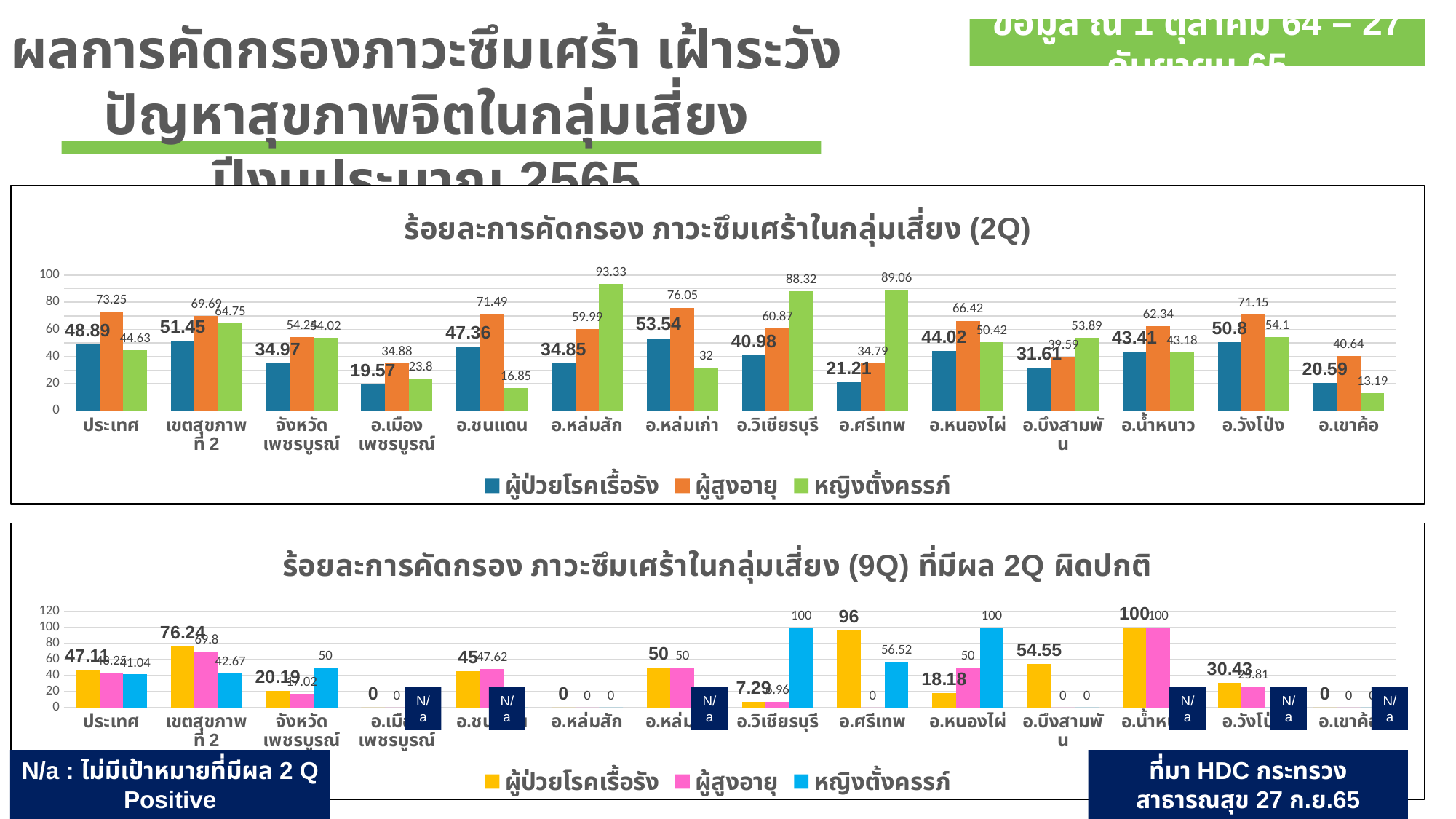

ผลการคัดกรองภาวะซึมเศร้า เฝ้าระวังปัญหาสุขภาพจิตในกลุ่มเสี่ยง ปีงบประมาณ 2565
ข้อมูล ณ 1 ตุลาคม 64 – 27 กันยายน 65

### Chart: ร้อยละการคัดกรอง ภาวะซึมเศร้าในกลุ่มเสี่ยง (2Q)

| Category | ผู้ป่วยโรคเรื้อรัง | ผู้สูงอายุ | หญิงตั้งครรภ์ |
|---|---|---|---|
| ประเทศ | 48.89 | 73.25 | 44.63 |
| เขตสุขภาพที่ 2 | 51.45 | 69.69 | 64.75 |
| จังหวัดเพชรบูรณ์ | 34.97 | 54.24 | 54.02 |
| อ.เมืองเพชรบูรณ์ | 19.57 | 34.88 | 23.8 |
| อ.ชนแดน | 47.36 | 71.49 | 16.85 |
| อ.หล่มสัก | 34.85 | 59.99 | 93.33 |
| อ.หล่มเก่า | 53.54 | 76.05 | 32.0 |
| อ.วิเชียรบุรี | 40.98 | 60.87 | 88.32 |
| อ.ศรีเทพ | 21.21 | 34.79 | 89.06 |
| อ.หนองไผ่ | 44.02 | 66.42 | 50.42 |
| อ.บึงสามพัน | 31.61 | 39.59 | 53.89 |
| อ.น้ำหนาว | 43.41 | 62.34 | 43.18 |
| อ.วังโป่ง | 50.8 | 71.15 | 54.1 |
| อ.เขาค้อ | 20.59 | 40.64 | 13.19 |

### Chart: ร้อยละการคัดกรอง ภาวะซึมเศร้าในกลุ่มเสี่ยง (9Q) ที่มีผล 2Q ผิดปกติ

| Category | ผู้ป่วยโรคเรื้อรัง | ผู้สูงอายุ | หญิงตั้งครรภ์ |
|---|---|---|---|
| ประเทศ | 47.11 | 43.25 | 41.04 |
| เขตสุขภาพที่ 2 | 76.24 | 69.8 | 42.67 |
| จังหวัดเพชรบูรณ์ | 20.19 | 17.02 | 50.0 |
| อ.เมืองเพชรบูรณ์ | 0.0 | 0.0 | 0.0 |
| อ.ชนแดน | 45.0 | 47.62 | 0.0 |
| อ.หล่มสัก | 0.0 | 0.0 | 0.0 |
| อ.หล่มเก่า | 50.0 | 50.0 | 0.0 |
| อ.วิเชียรบุรี | 7.29 | 6.96 | 100.0 |
| อ.ศรีเทพ | 96.0 | 0.0 | 56.52 |
| อ.หนองไผ่ | 18.18 | 50.0 | 100.0 |
| อ.บึงสามพัน | 54.55 | 0.0 | 0.0 |
| อ.น้ำหนาว | 100.0 | 100.0 | 0.0 |
| อ.วังโป่ง | 30.43 | 25.81 | 0.0 |
| อ.เขาค้อ | 0.0 | 0.0 | 0.0 |
N/a
N/a
N/a
N/a
N/a
N/a
N/a : ไม่มีเป้าหมายที่มีผล 2 Q Positive
ที่มา HDC กระทรวงสาธารณสุข 27 ก.ย.65